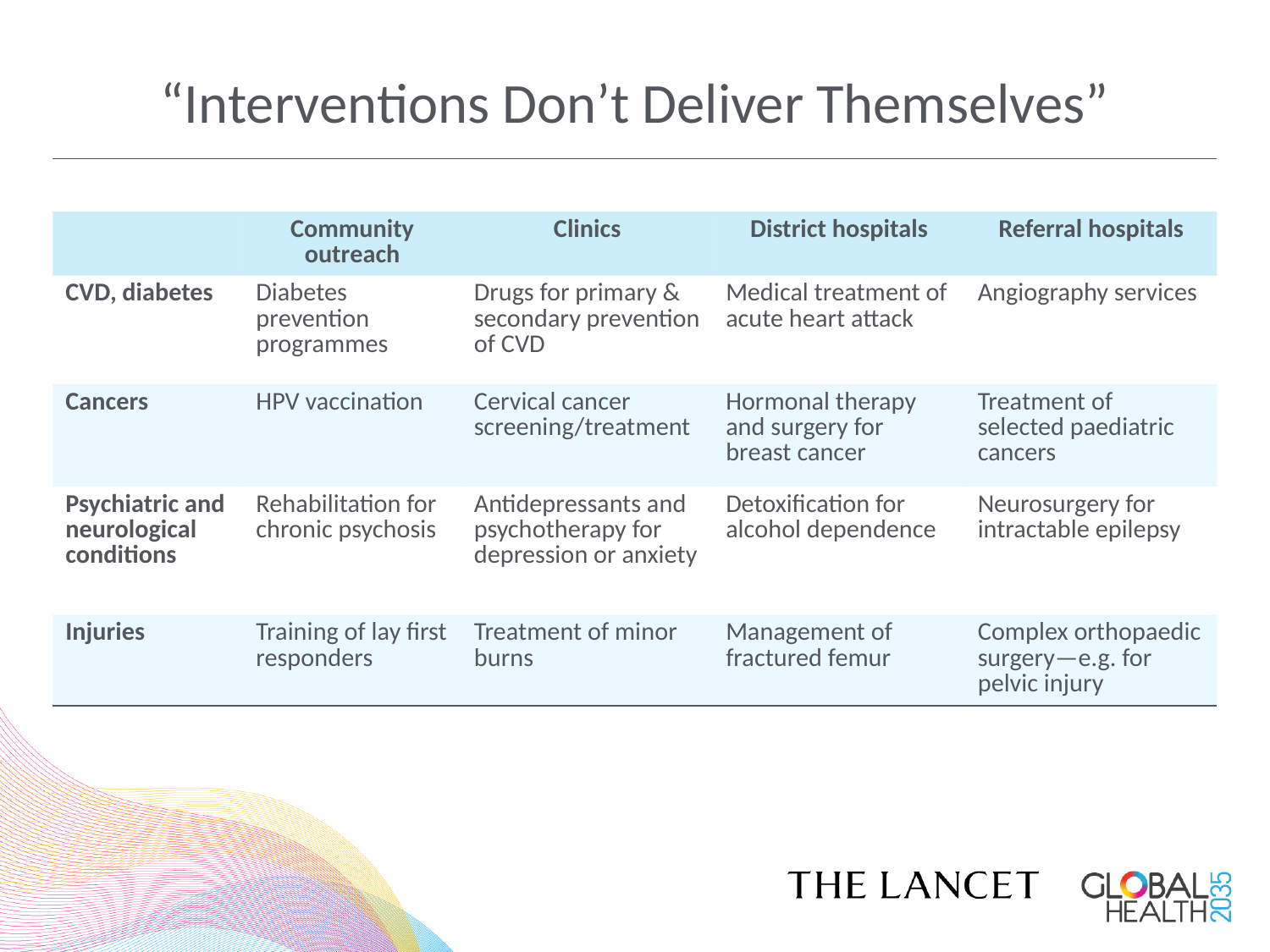

# “Interventions Don’t Deliver Themselves”
|  |  |  |  |  |
| --- | --- | --- | --- | --- |
|  | Community outreach | Clinics | District hospitals | Referral hospitals |
| CVD, diabetes | Diabetes prevention programmes | Drugs for primary & secondary prevention of CVD | Medical treatment of acute heart attack | Angiography services |
| Cancers | HPV vaccination | Cervical cancer screening/treatment | Hormonal therapy and surgery for breast cancer | Treatment of selected paediatric cancers |
| Psychiatric and neurological conditions | Rehabilitation for chronic psychosis | Antidepressants and psychotherapy for depression or anxiety | Detoxification for alcohol dependence | Neurosurgery for intractable epilepsy |
| Injuries | Training of lay first responders | Treatment of minor burns | Management of fractured femur | Complex orthopaedic surgery—e.g. for pelvic injury |